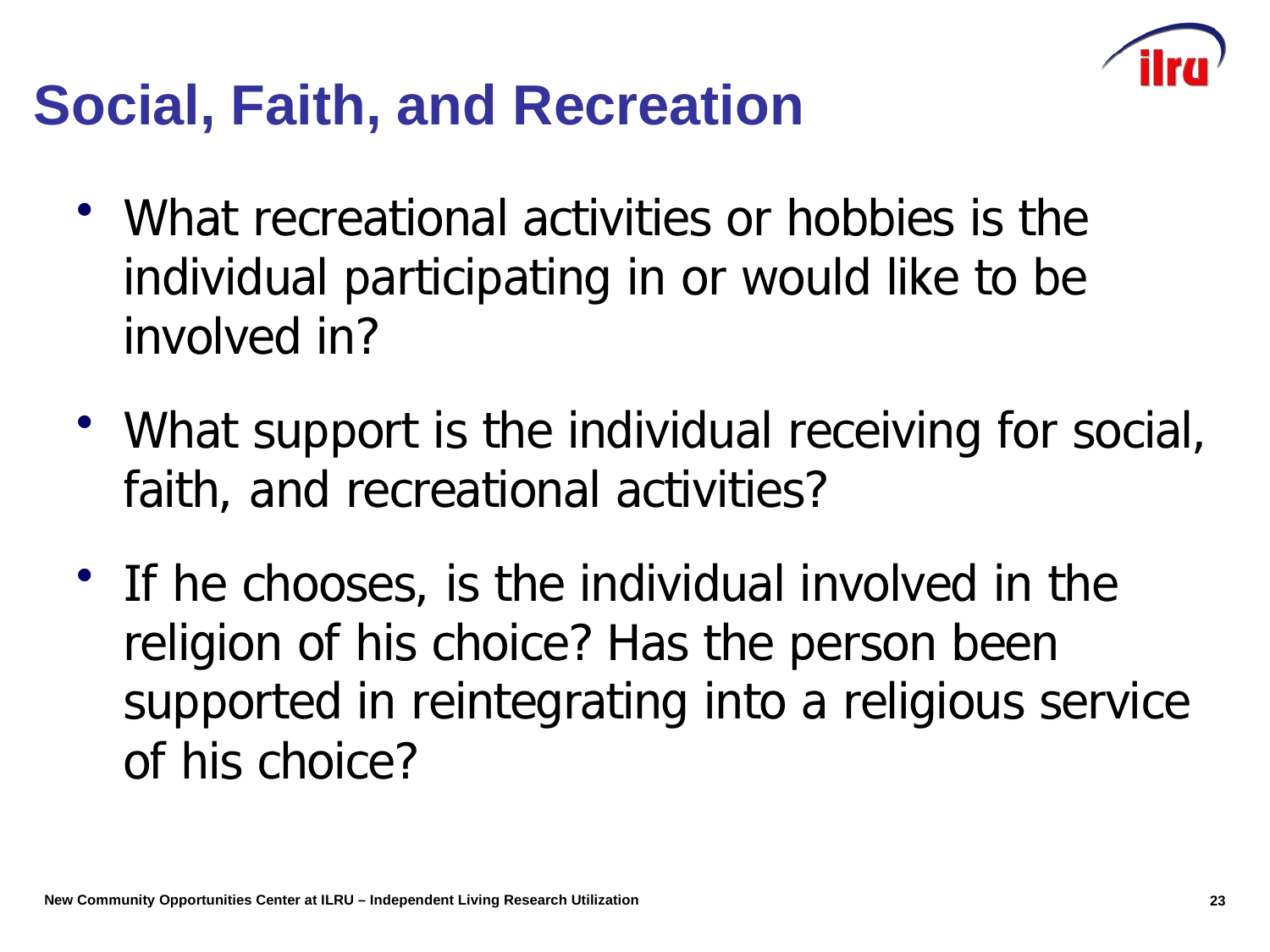

What recreational activities or hobbies is the individual participating in or would like to be involved in?

What support is the individual receiving for social, faith, and recreational activities?

If he chooses, is the individual involved in the religion of his choice? Has the person been supported in reintegrating into a religious service of his choice?
Social, Faith, and Recreation
23